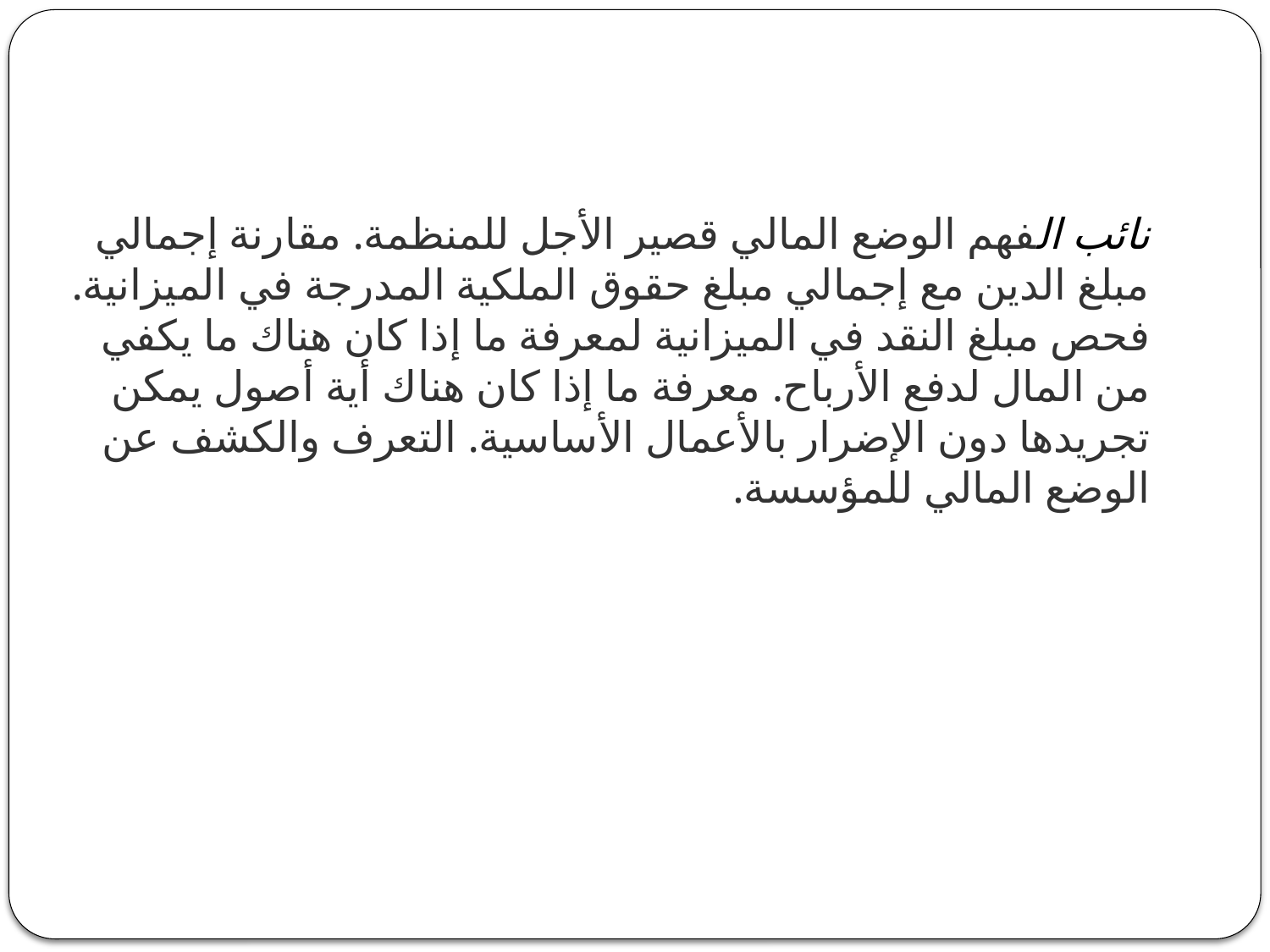

نائب الفهم الوضع المالي قصير الأجل للمنظمة. مقارنة إجمالي مبلغ الدين مع إجمالي مبلغ حقوق الملكية المدرجة في الميزانية. فحص مبلغ النقد في الميزانية لمعرفة ما إذا كان هناك ما يكفي من المال لدفع الأرباح. معرفة ما إذا كان هناك أية أصول يمكن تجريدها دون الإضرار بالأعمال الأساسية. التعرف والكشف عن الوضع المالي للمؤسسة.